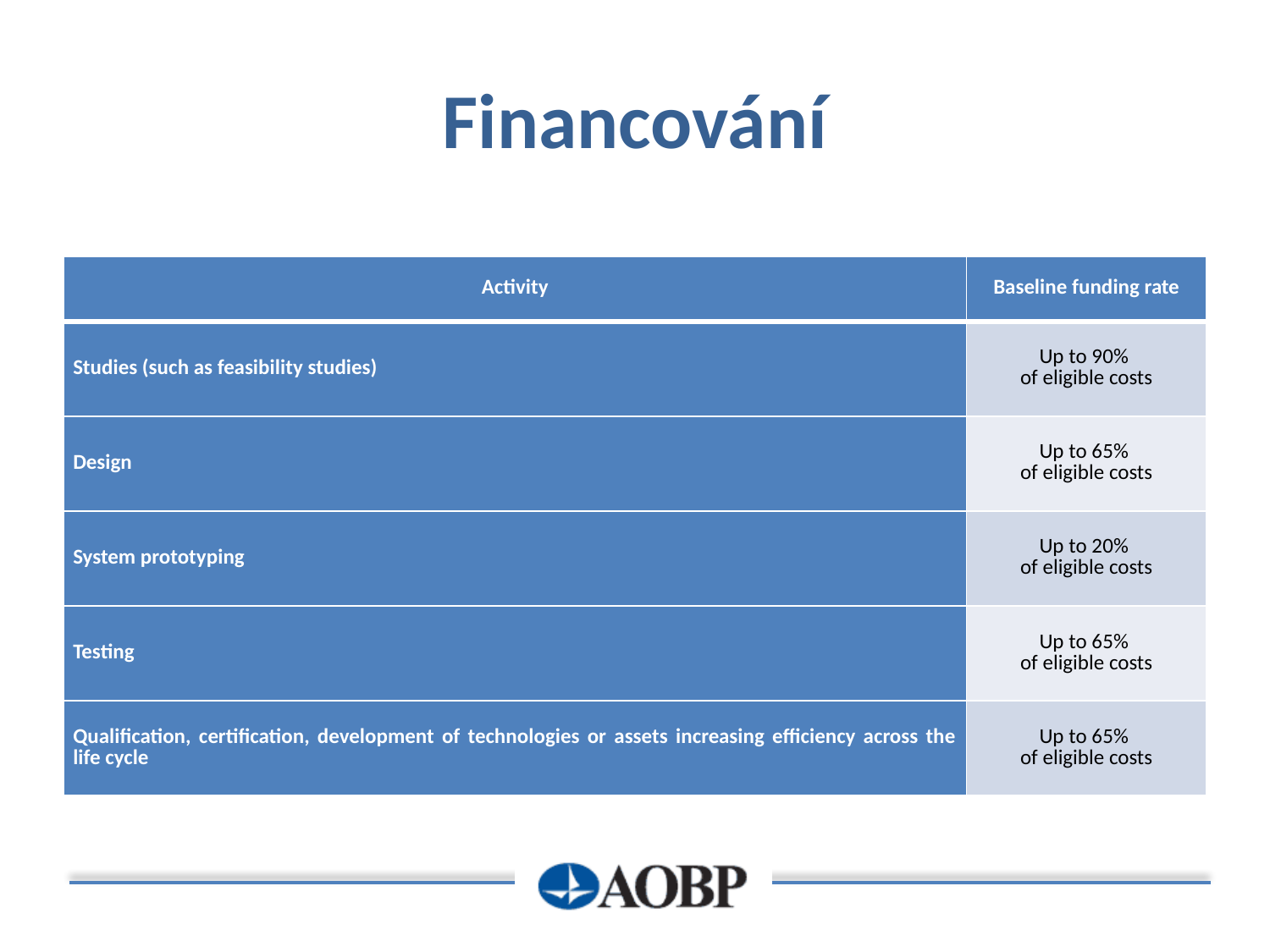

# Financování
| Activity | Baseline funding rate |
| --- | --- |
| Studies (such as feasibility studies) | Up to 90% of eligible costs |
| Design | Up to 65% of eligible costs |
| System prototyping | Up to 20% of eligible costs |
| Testing | Up to 65% of eligible costs |
| Qualification, certification, development of technologies or assets increasing efficiency across the life cycle | Up to 65% of eligible costs |